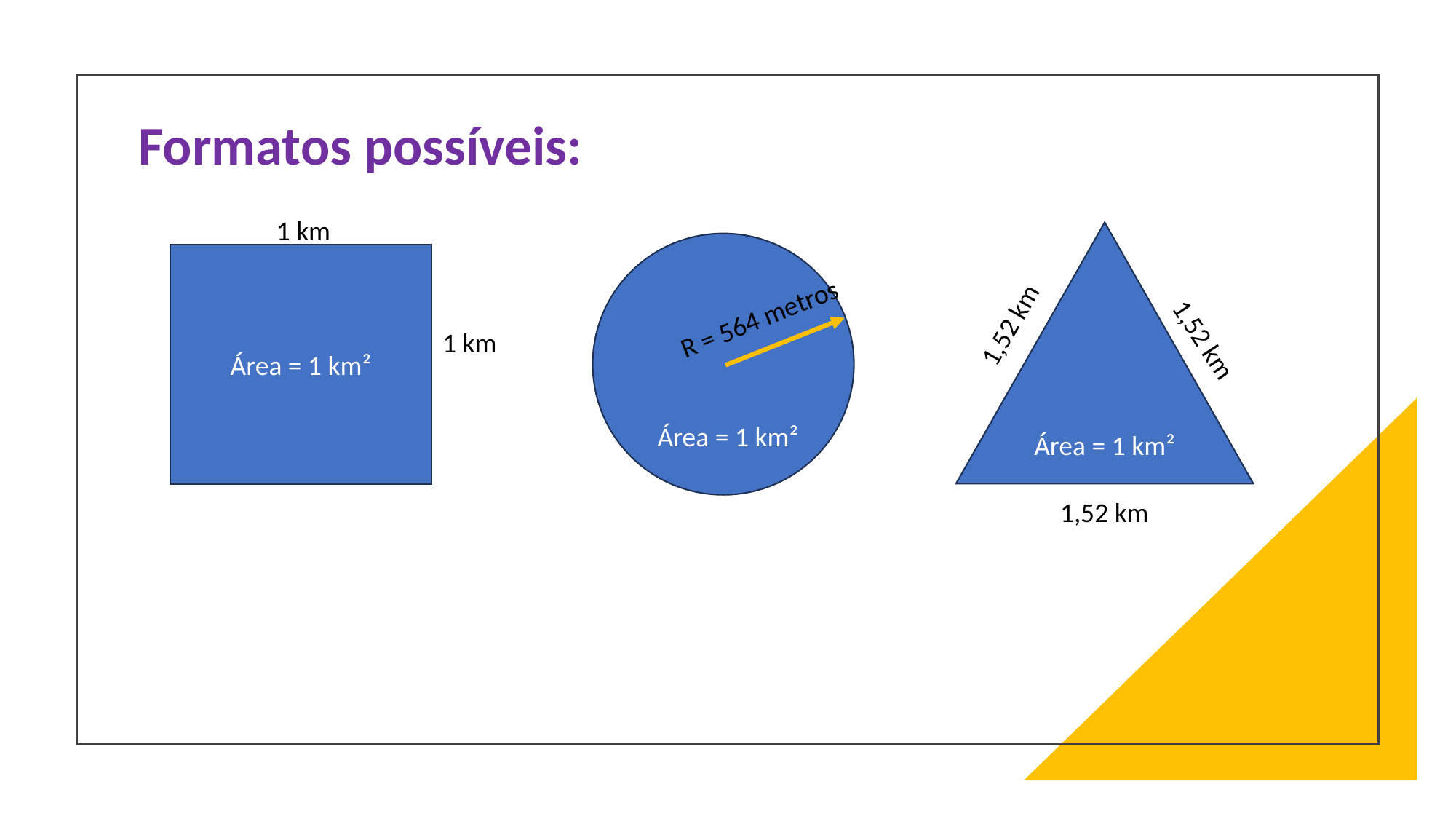

Formatos possíveis:
1 km
Área = 1 km²
1 km

1,52 km
1,52 km
Área = 1 km²
1,52 km

R = 564 metros
Área = 1 km²